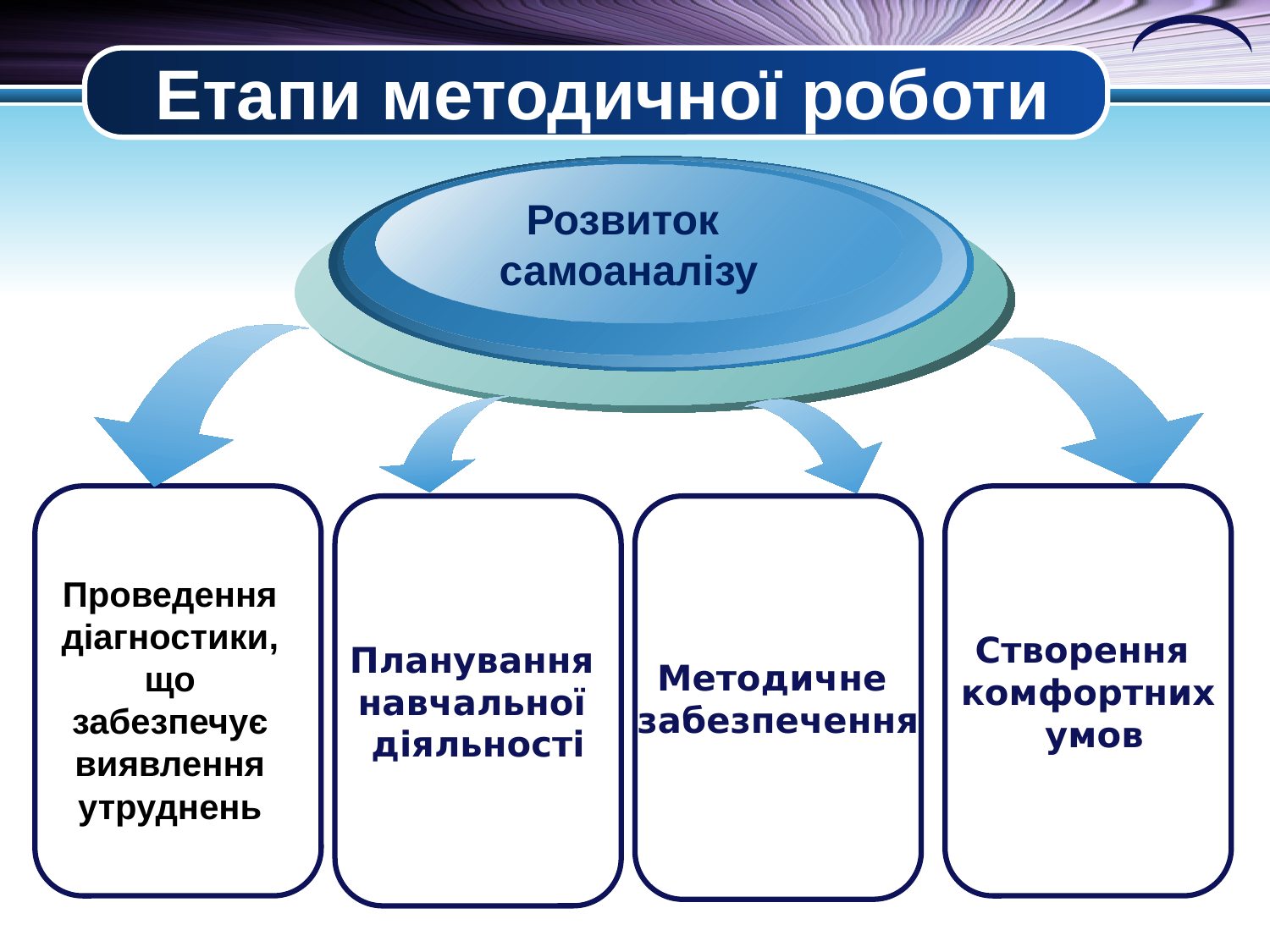

# Етапи методичної роботи

Розвиток
самоаналізу

Створення
комфортних
 умов
Методичне
забезпечення
Планування
навчальної
діяльності
Проведення діагностики, що забезпечує виявлення утруднень